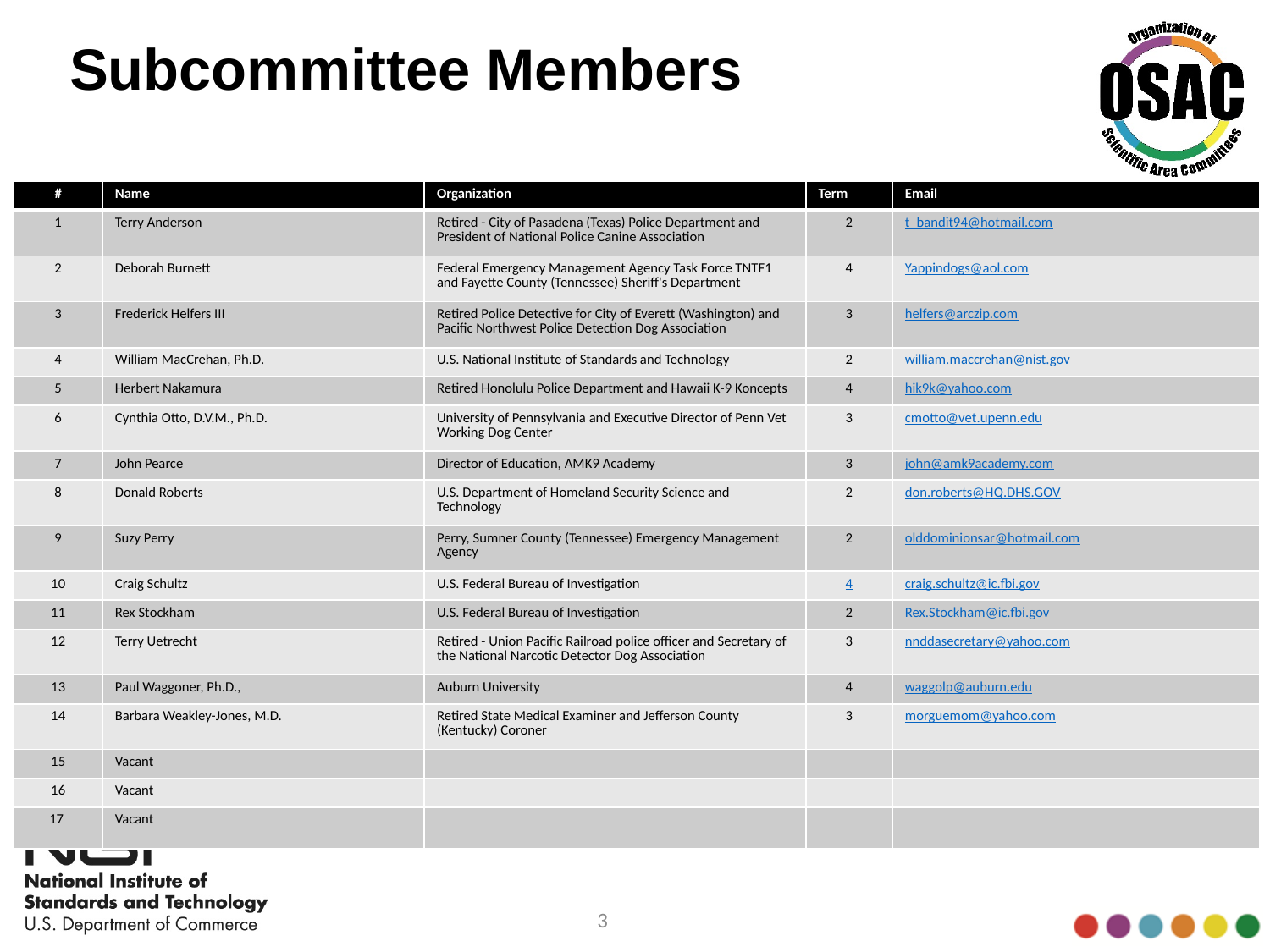

# Subcommittee Members
| # | Name | Organization | Term | Email |
| --- | --- | --- | --- | --- |
| 1 | Terry Anderson | Retired - City of Pasadena (Texas) Police Department and President of National Police Canine Association | 2 | t\_bandit94@hotmail.com |
| 2 | Deborah Burnett | Federal Emergency Management Agency Task Force TNTF1 and Fayette County (Tennessee) Sheriff's Department | 4 | Yappindogs@aol.com |
| 3 | Frederick Helfers III | Retired Police Detective for City of Everett (Washington) and Pacific Northwest Police Detection Dog Association | 3 | helfers@arczip.com |
| 4 | William MacCrehan, Ph.D. | U.S. National Institute of Standards and Technology | 2 | william.maccrehan@nist.gov |
| 5 | Herbert Nakamura | Retired Honolulu Police Department and Hawaii K-9 Koncepts | 4 | hik9k@yahoo.com |
| 6 | Cynthia Otto, D.V.M., Ph.D. | University of Pennsylvania and Executive Director of Penn Vet Working Dog Center | 3 | cmotto@vet.upenn.edu |
| 7 | John Pearce | Director of Education, AMK9 Academy | 3 | john@amk9academy.com |
| 8 | Donald Roberts | U.S. Department of Homeland Security Science and Technology | 2 | don.roberts@HQ.DHS.GOV |
| 9 | Suzy Perry | Perry, Sumner County (Tennessee) Emergency Management Agency | 2 | olddominionsar@hotmail.com |
| 10 | Craig Schultz | U.S. Federal Bureau of Investigation | 4 | craig.schultz@ic.fbi.gov |
| 11 | Rex Stockham | U.S. Federal Bureau of Investigation | 2 | Rex.Stockham@ic.fbi.gov |
| 12 | Terry Uetrecht | Retired - Union Pacific Railroad police officer and Secretary of the National Narcotic Detector Dog Association | 3 | nnddasecretary@yahoo.com |
| 13 | Paul Waggoner, Ph.D., | Auburn University | 4 | waggolp@auburn.edu |
| 14 | Barbara Weakley-Jones, M.D. | Retired State Medical Examiner and Jefferson County (Kentucky) Coroner | 3 | morguemom@yahoo.com |
| 15 | Vacant |  |  |  |
| 16 | Vacant |  |  |  |
| 17 | Vacant |  |  |  |
3